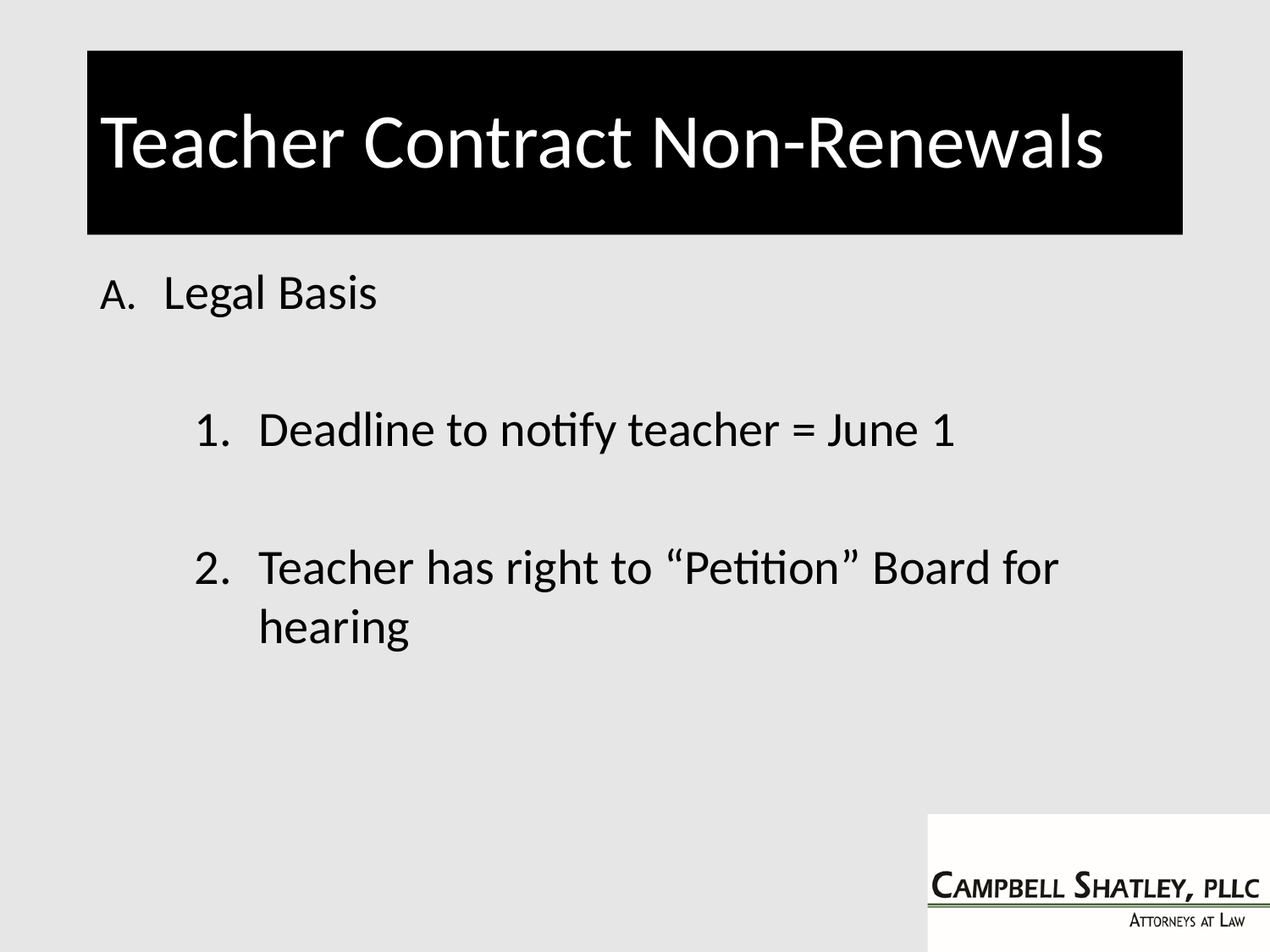

# Teacher Contract Non-Renewals
Legal Basis

Deadline to notify teacher = June 1

Teacher has right to “Petition” Board for hearing